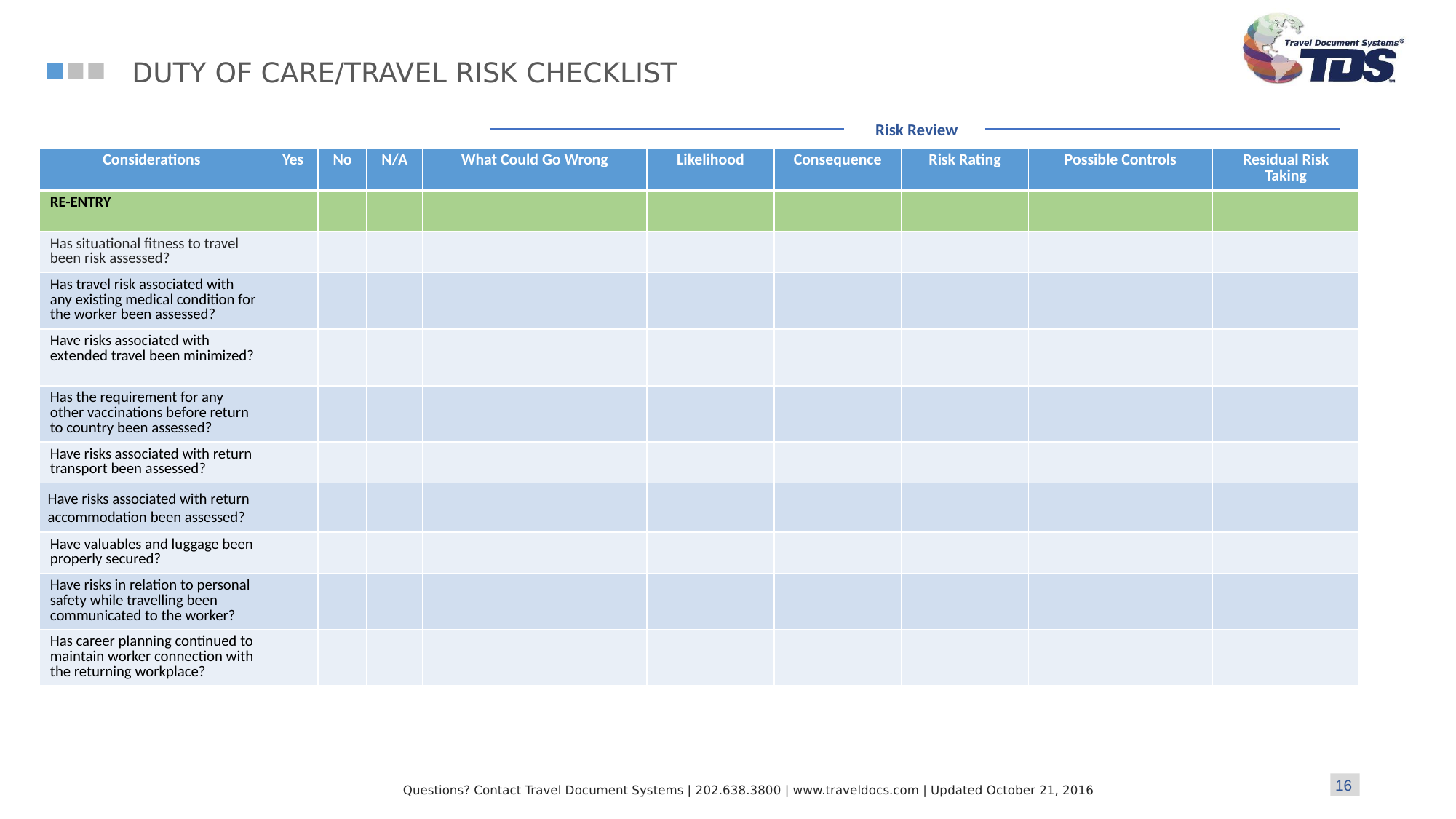

Risk Review
| Considerations | Yes | No | N/A | What Could Go Wrong | Likelihood | Consequence | Risk Rating | Possible Controls | Residual Risk Taking |
| --- | --- | --- | --- | --- | --- | --- | --- | --- | --- |
| RE-ENTRY |  |  |  |  |  |  |  |  |  |
| Has situational fitness to travel been risk assessed? |  |  |  |  |  |  |  |  |  |
| Has travel risk associated with any existing medical condition for the worker been assessed? |  |  |  |  |  |  |  |  |  |
| Have risks associated with extended travel been minimized? |  |  |  |  |  |  |  |  |  |
| Has the requirement for any other vaccinations before return to country been assessed? |  |  |  |  |  |  |  |  |  |
| Have risks associated with return transport been assessed? |  |  |  |  |  |  |  |  |  |
| Have risks associated with return accommodation been assessed? |  |  |  |  |  |  |  |  |  |
| Have valuables and luggage been properly secured? |  |  |  |  |  |  |  |  |  |
| Have risks in relation to personal safety while travelling been communicated to the worker? |  |  |  |  |  |  |  |  |  |
| Has career planning continued to maintain worker connection with the returning workplace? |  |  |  |  |  |  |  |  |  |
16